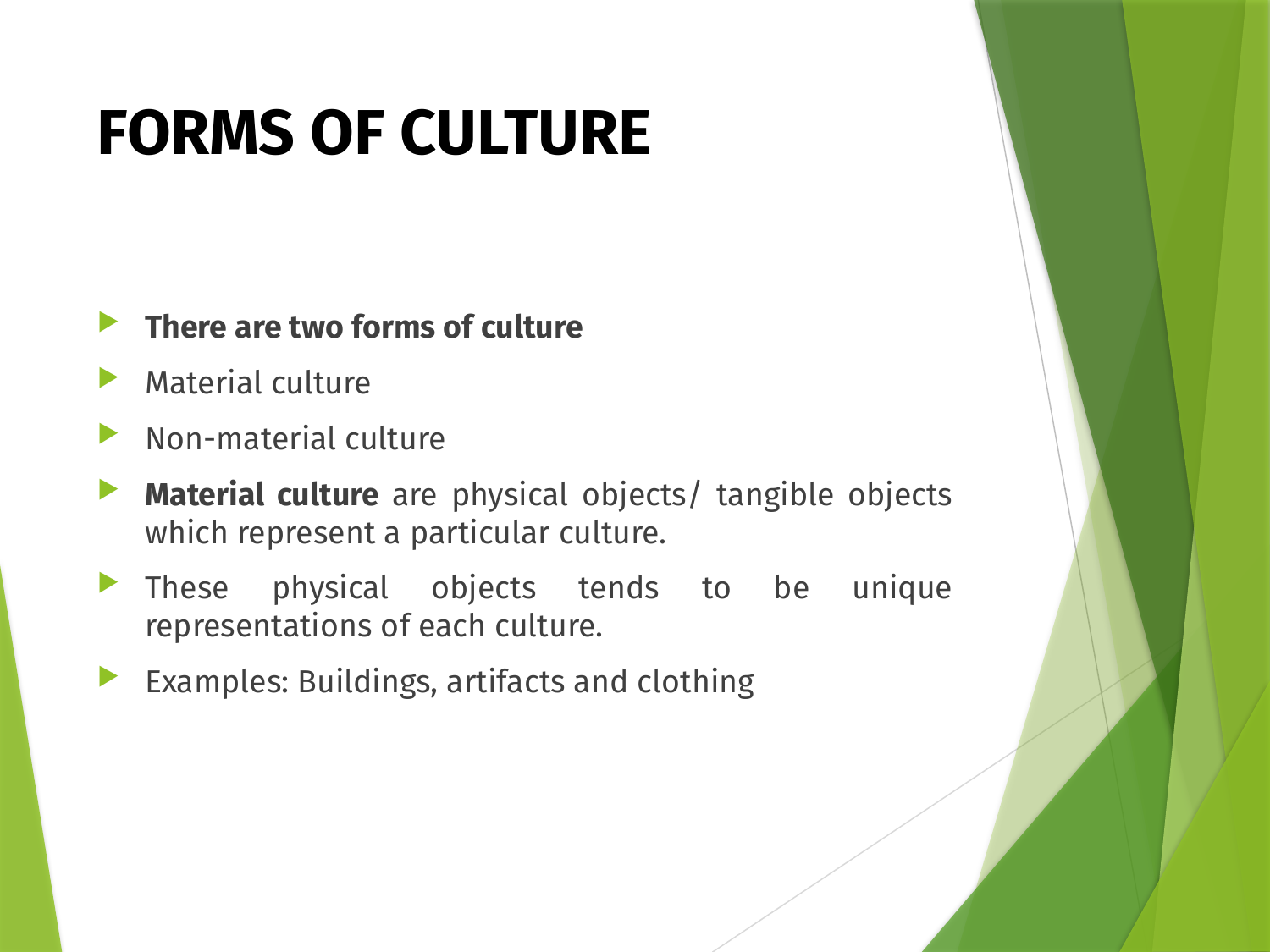

# FORMS OF CULTURE
There are two forms of culture
Material culture
Non-material culture
Material culture are physical objects/ tangible objects which represent a particular culture.
These physical objects tends to be unique representations of each culture.
Examples: Buildings, artifacts and clothing